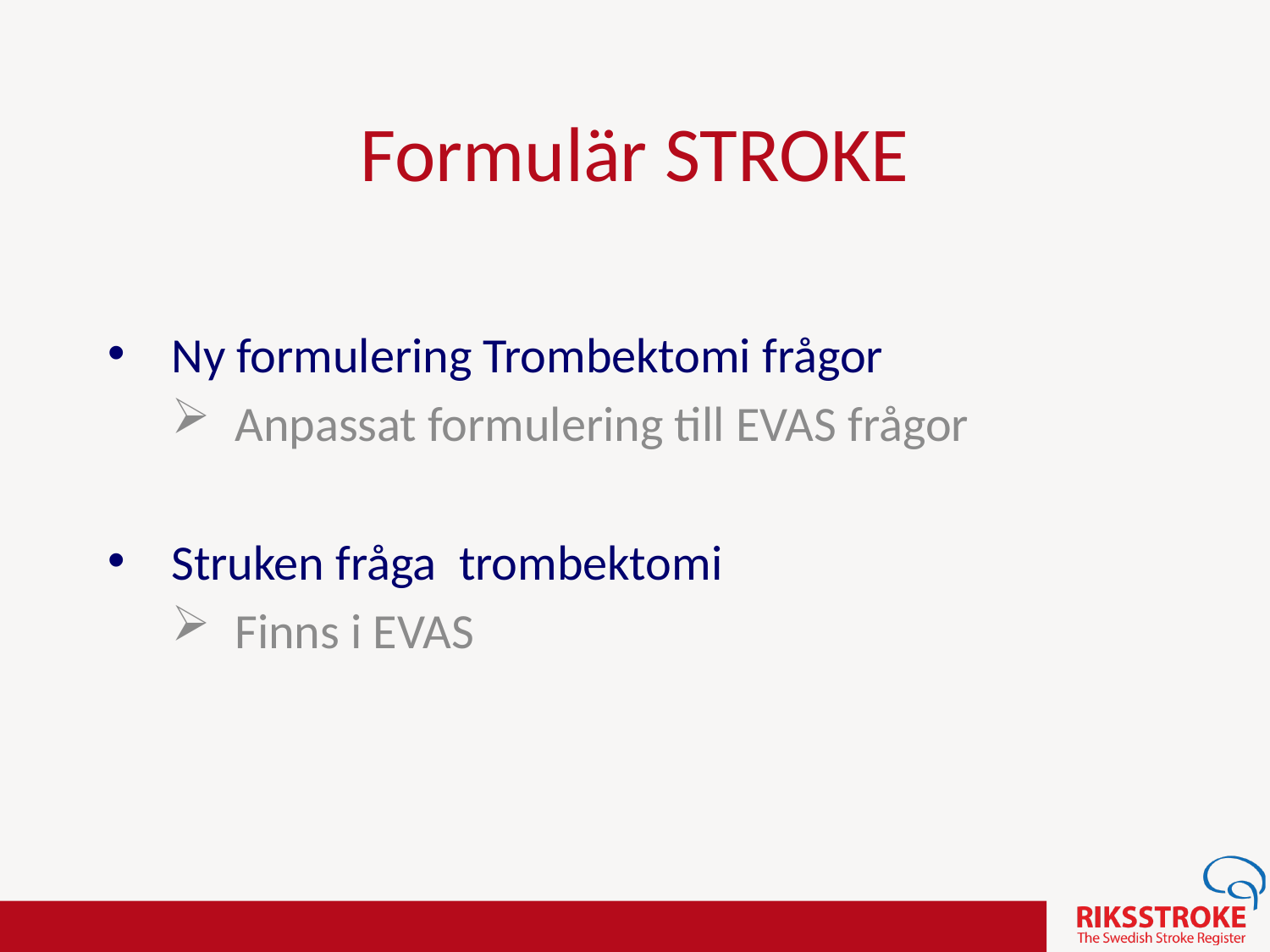

# Formulär STROKE
Ny formulering Trombektomi frågor
Anpassat formulering till EVAS frågor

Struken fråga  trombektomi
Finns i EVAS